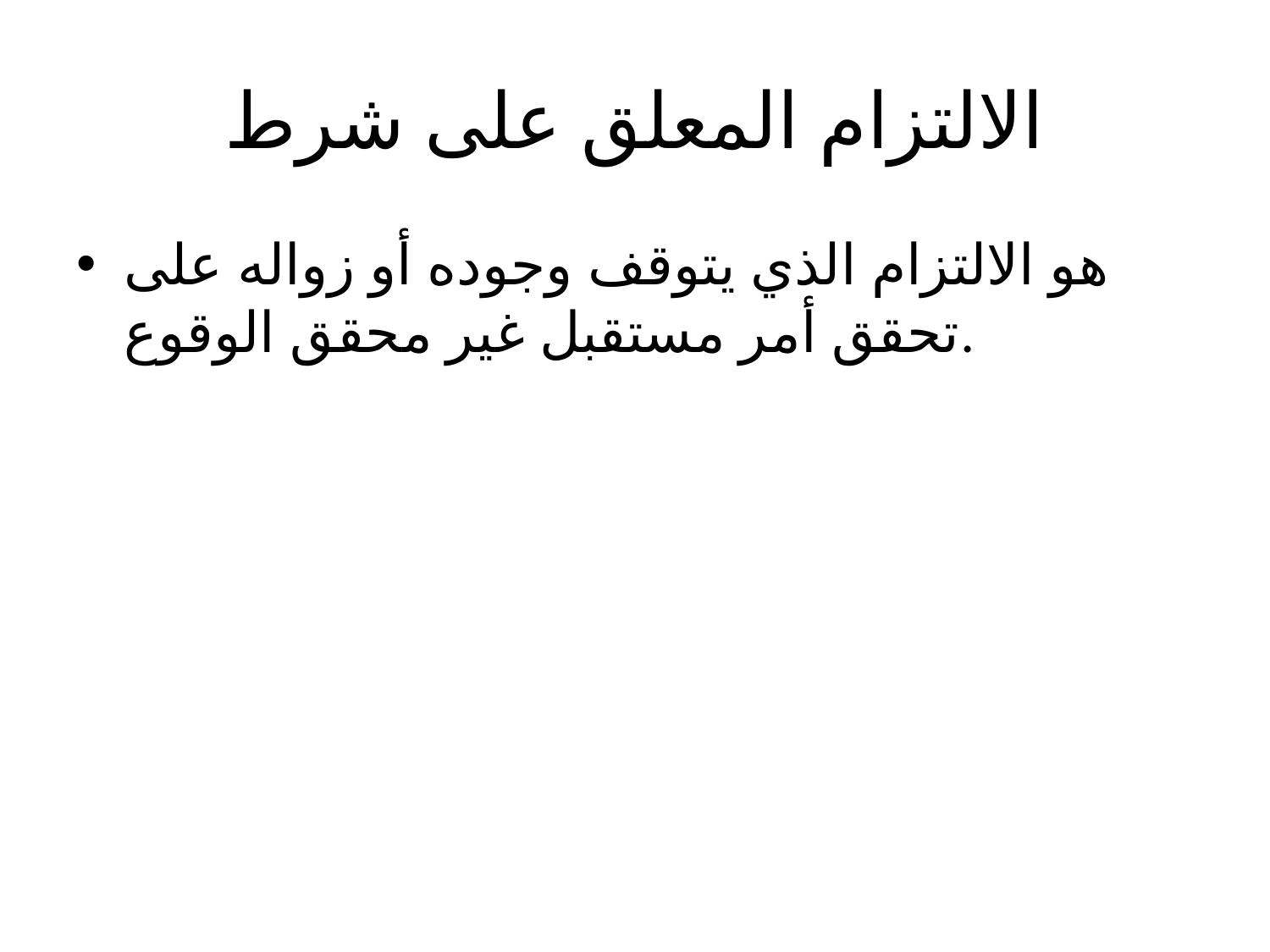

# الالتزام المعلق على شرط
هو الالتزام الذي يتوقف وجوده أو زواله على تحقق أمر مستقبل غير محقق الوقوع.